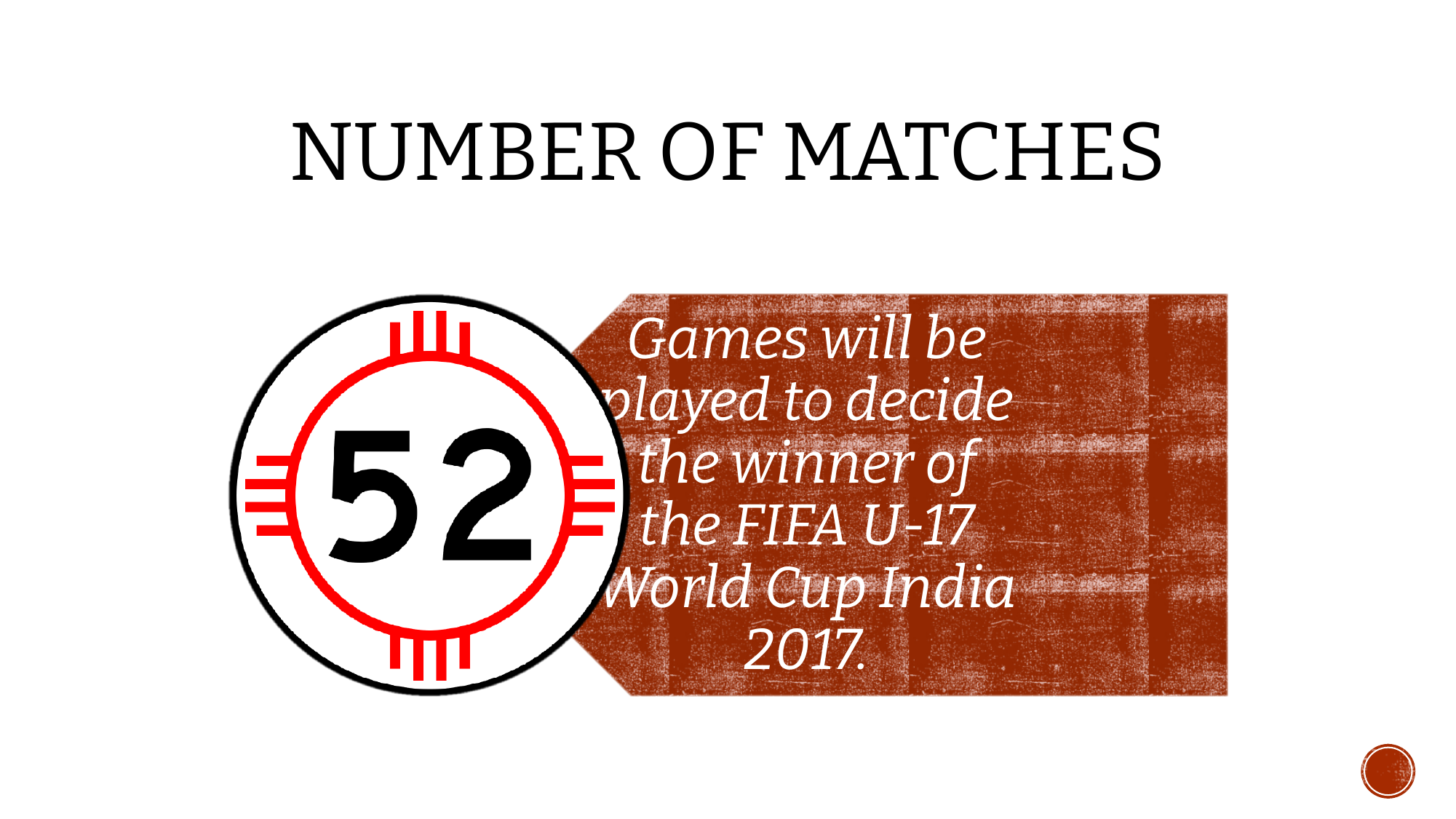

# Number of Matches
Games will be played to decide the winner of the FIFA U-17 World Cup India 2017.